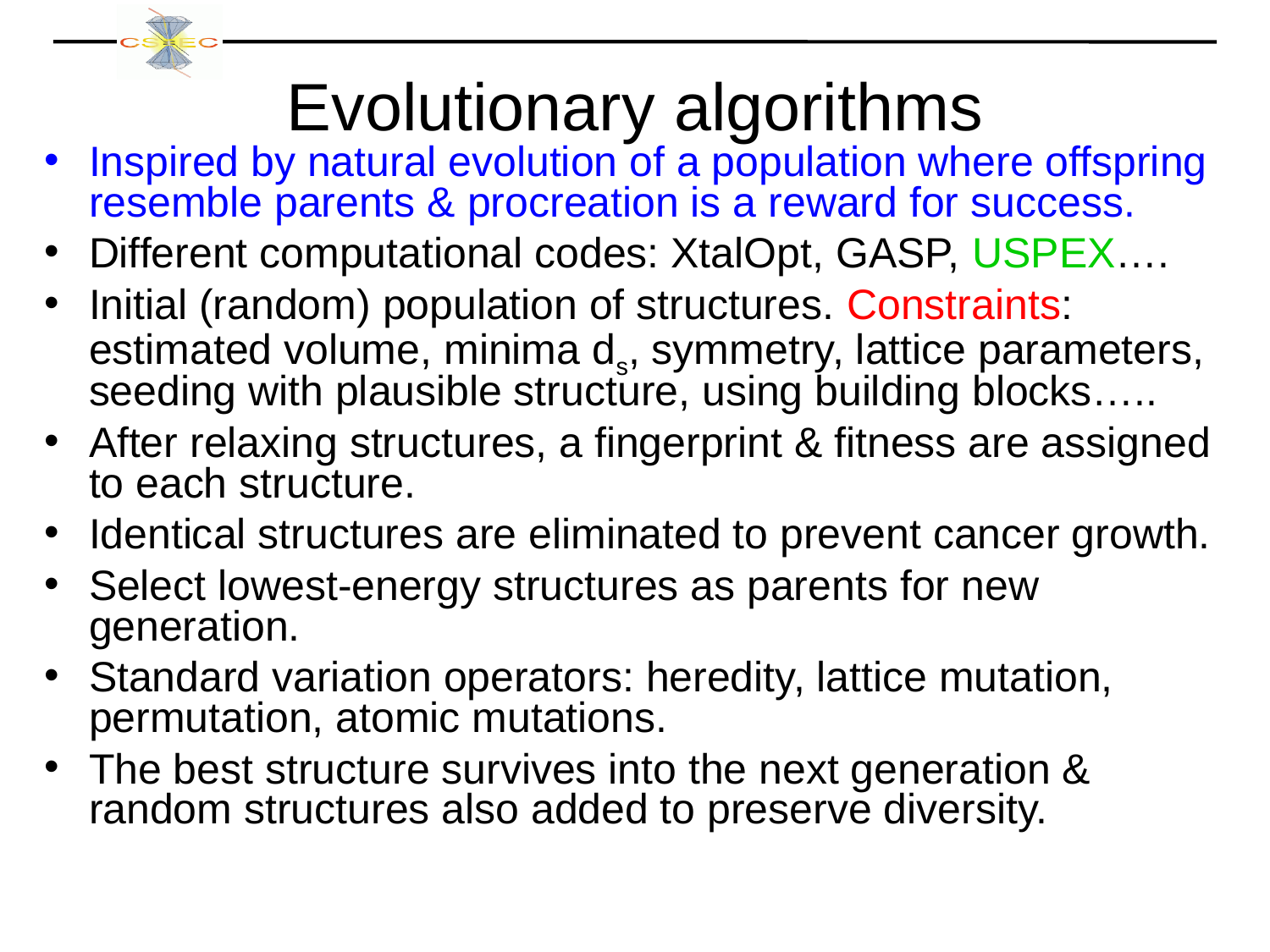

Evolutionary algorithms
Inspired by natural evolution of a population where offspring resemble parents & procreation is a reward for success.
Different computational codes: XtalOpt, GASP, USPEX….
Initial (random) population of structures. Constraints: estimated volume, minima ds, symmetry, lattice parameters, seeding with plausible structure, using building blocks…..
After relaxing structures, a fingerprint & fitness are assigned to each structure.
Identical structures are eliminated to prevent cancer growth.
Select lowest-energy structures as parents for new generation.
Standard variation operators: heredity, lattice mutation, permutation, atomic mutations.
The best structure survives into the next generation & random structures also added to preserve diversity.